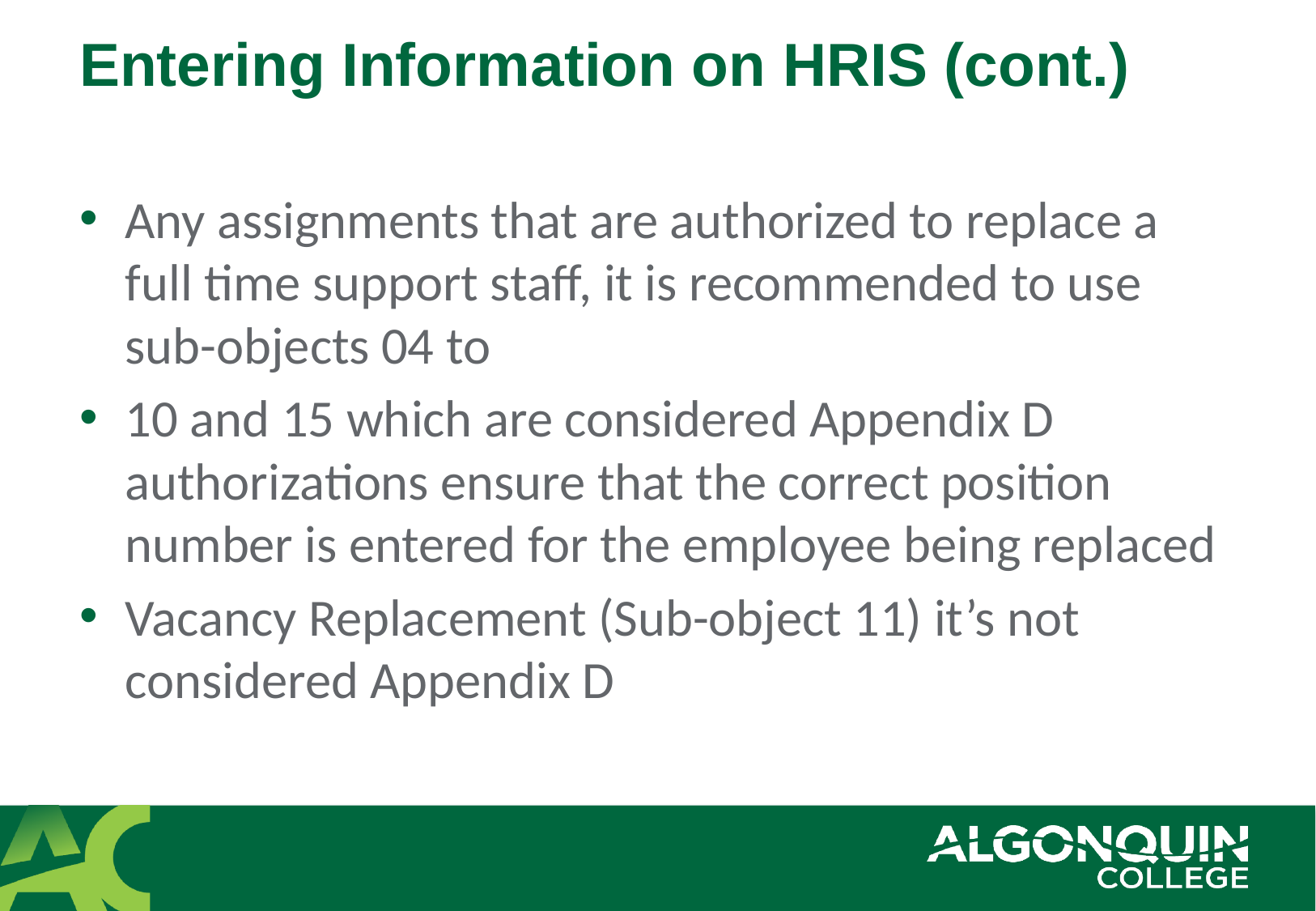

# Entering Information on HRIS (cont.)
Any assignments that are authorized to replace a full time support staff, it is recommended to use sub-objects 04 to
10 and 15 which are considered Appendix D authorizations ensure that the correct position number is entered for the employee being replaced
Vacancy Replacement (Sub-object 11) it’s not considered Appendix D